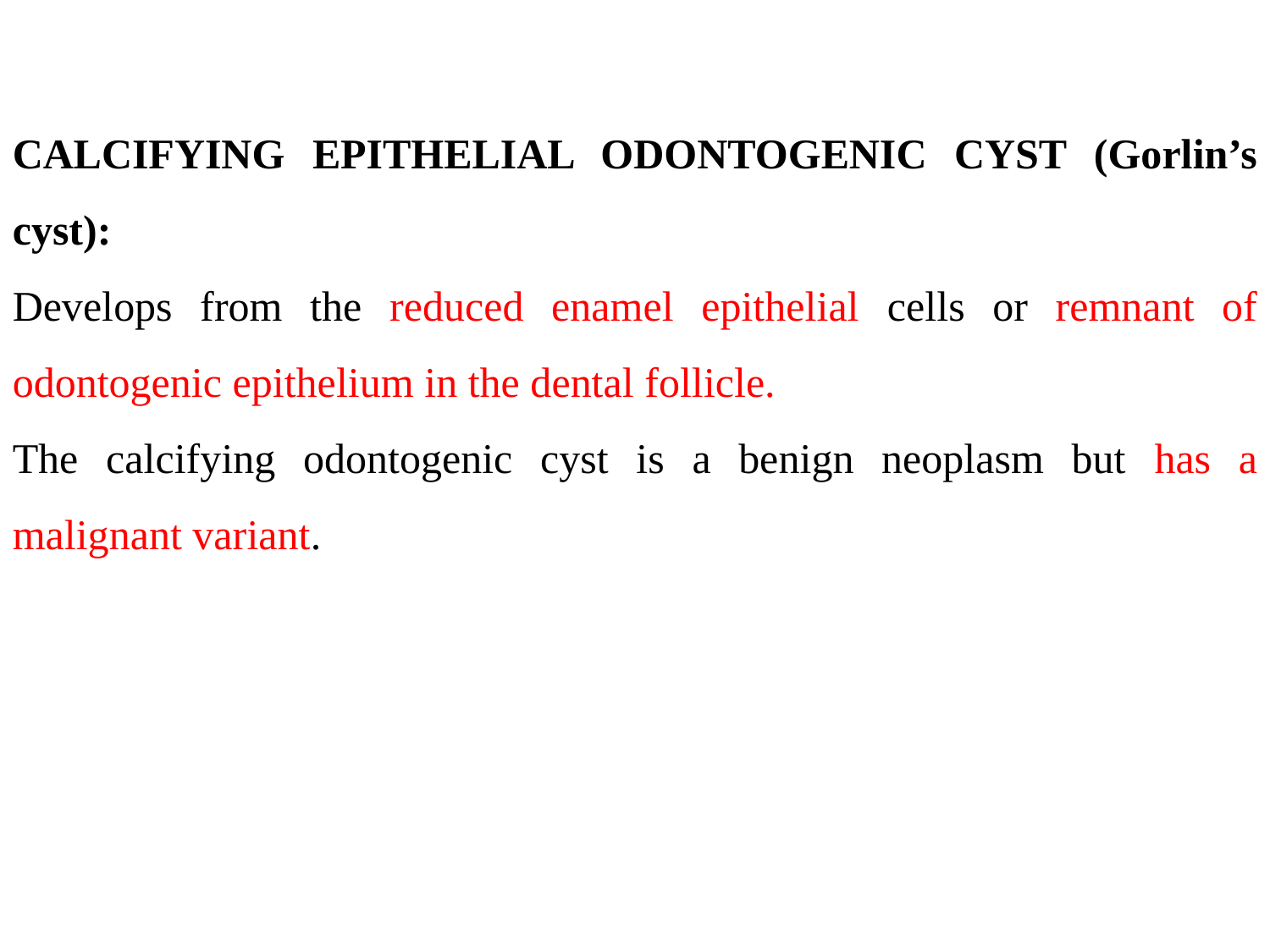

CALCIFYING EPITHELIAL ODONTOGENIC CYST (Gorlin’s cyst):
Develops from the reduced enamel epithelial cells or remnant of odontogenic epithelium in the dental follicle.
The calcifying odontogenic cyst is a benign neoplasm but has a malignant variant.